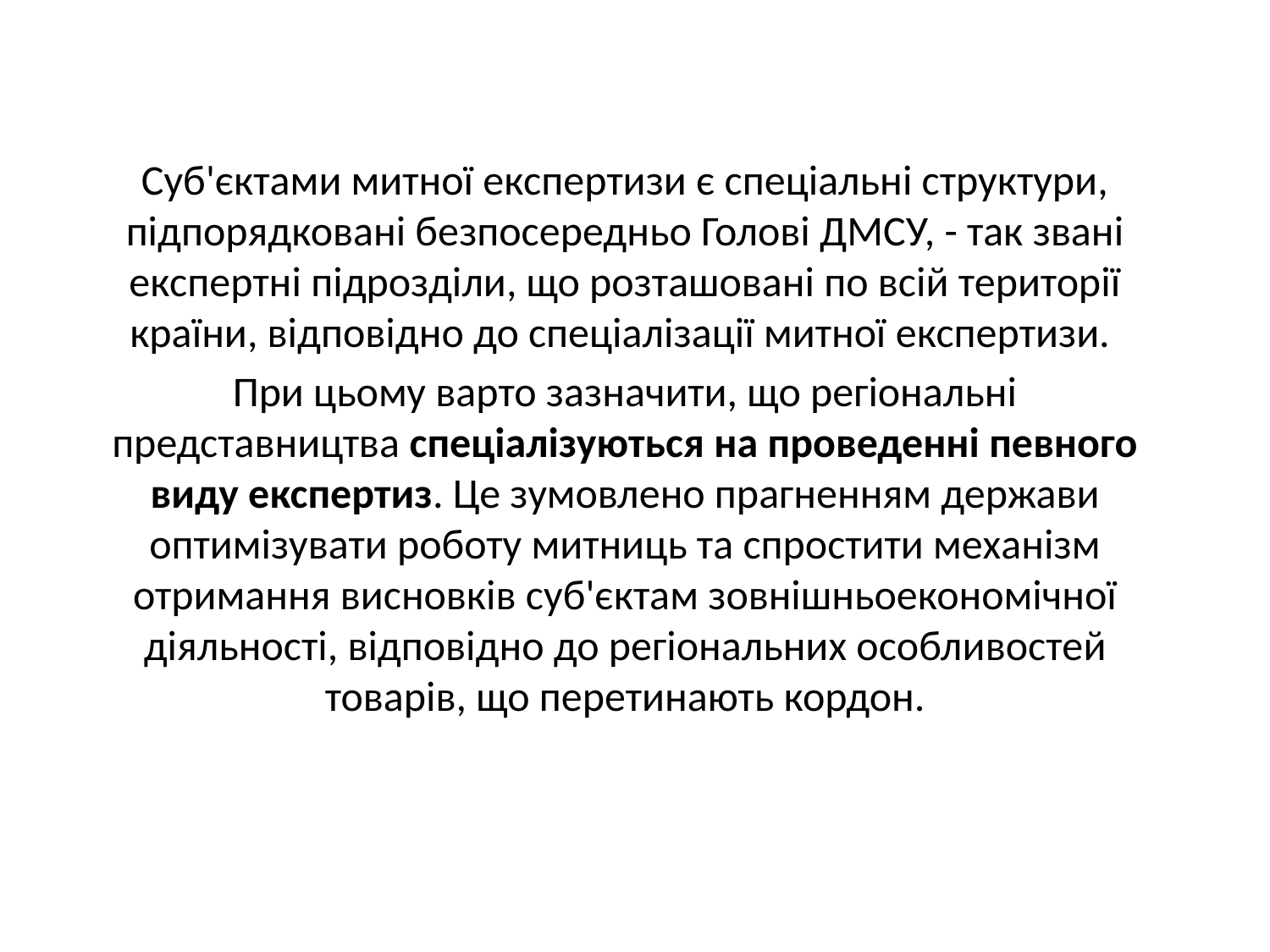

Суб'єктами митної експертизи є спеціальні структури, підпорядковані безпосередньо Голові ДМСУ, - так звані експертні підрозділи, що розташовані по всій території країни, відповідно до спеціалізації митної експертизи.
При цьому варто зазначити, що регіональні представництва спеціалізуються на проведенні певного виду експертиз. Це зумовлено прагненням держа­ви оптимізувати роботу митниць та спростити механізм отримання висновків суб'єктам зовнішньоекономічної діяльності, відповідно до регіональних особли­востей товарів, що перетинають кордон.